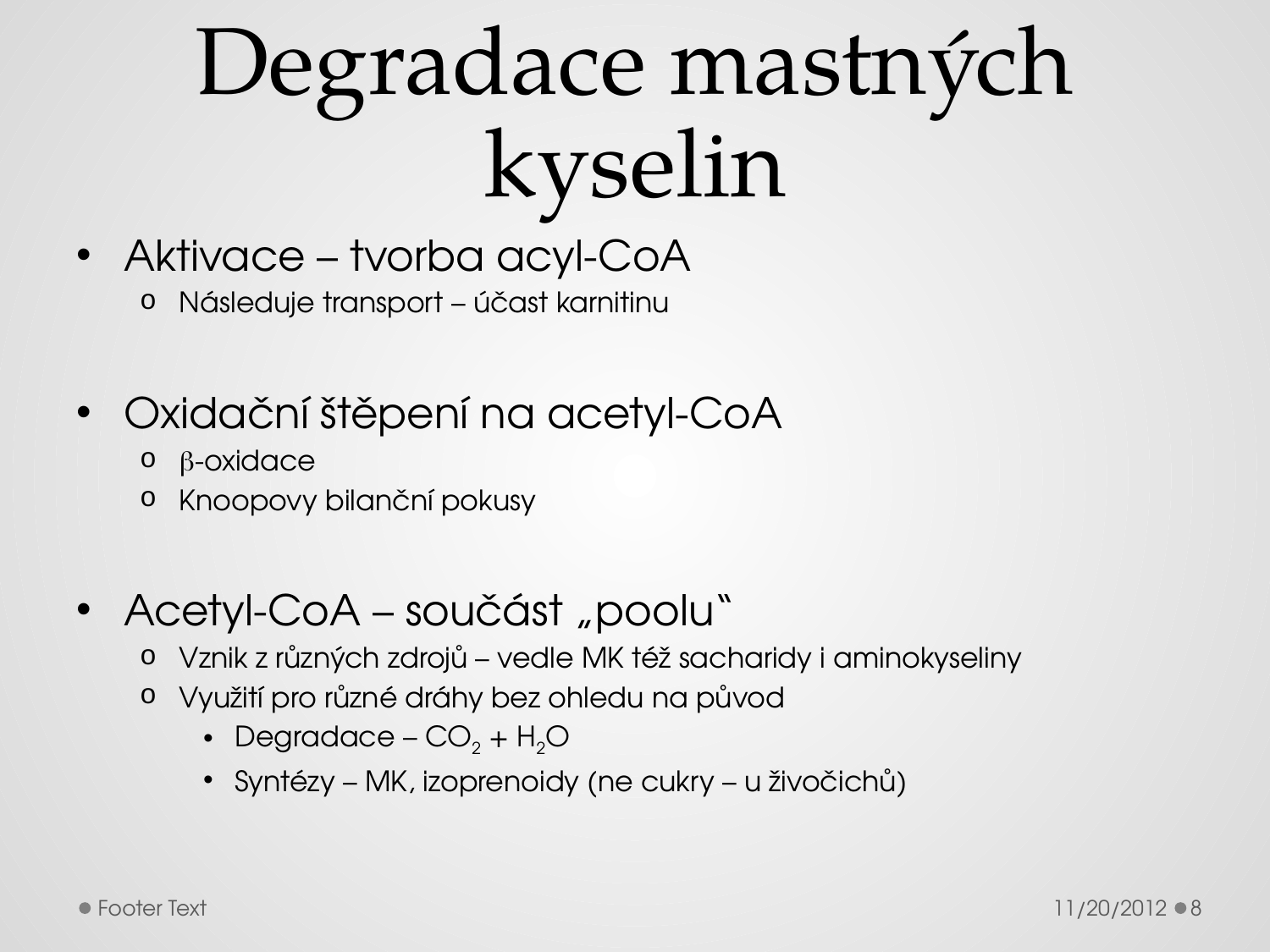

# Degradace mastných kyselin
Aktivace – tvorba acyl-CoA
Následuje transport – účast karnitinu

Oxidační štěpení na acetyl-CoA
β-oxidace
Knoopovy bilanční pokusy

Acetyl-CoA – součást „poolu“
Vznik z různých zdrojů – vedle MK též sacharidy i aminokyseliny
Využití pro různé dráhy bez ohledu na původ
Degradace – CO2 + H2O
Syntézy – MK, izoprenoidy (ne cukry – u živočichů)

Footer Text
11/20/2012
8